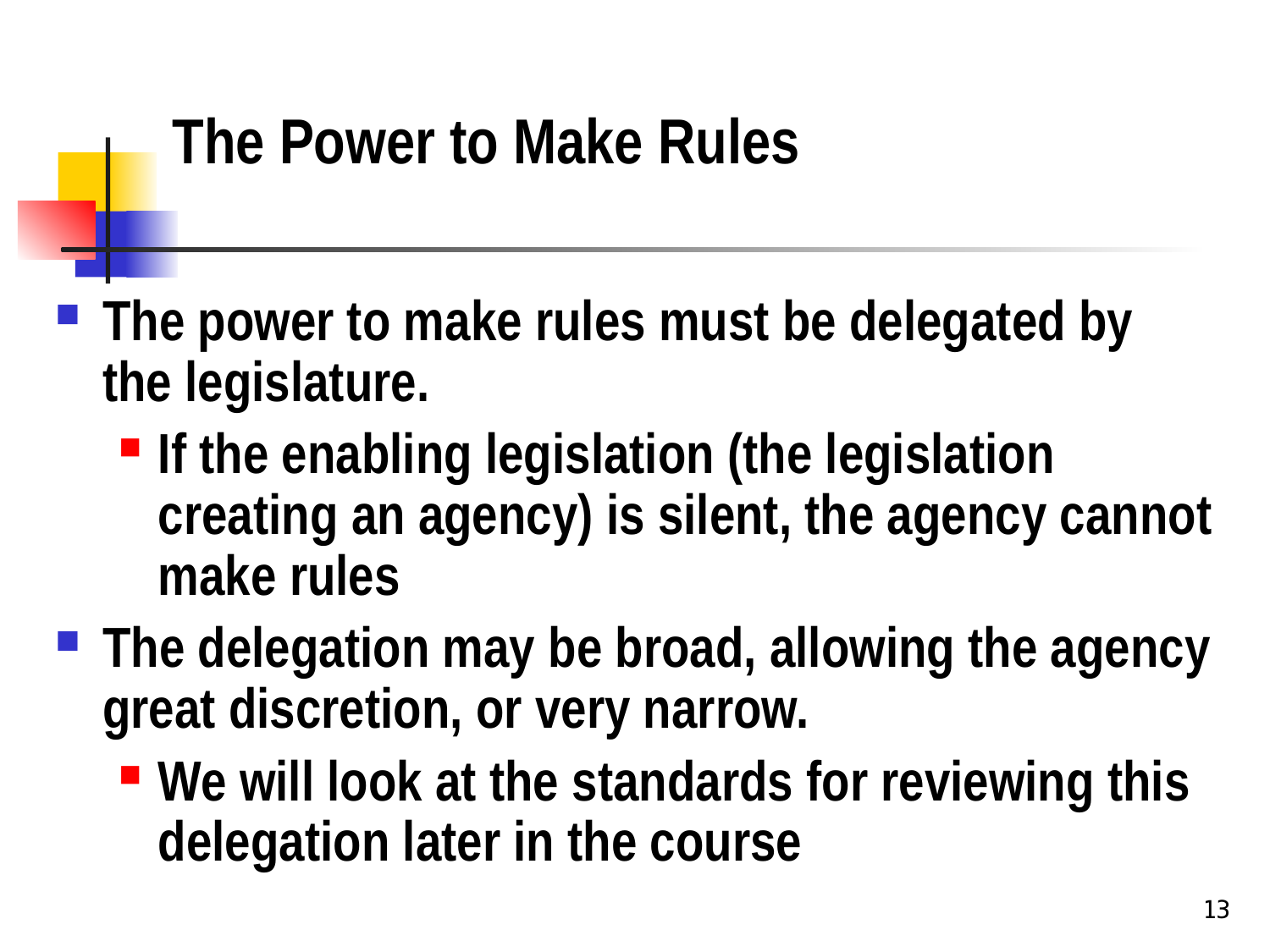

# The Power to Make Rules
The power to make rules must be delegated by the legislature.
If the enabling legislation (the legislation creating an agency) is silent, the agency cannot make rules
The delegation may be broad, allowing the agency great discretion, or very narrow.
We will look at the standards for reviewing this delegation later in the course
13